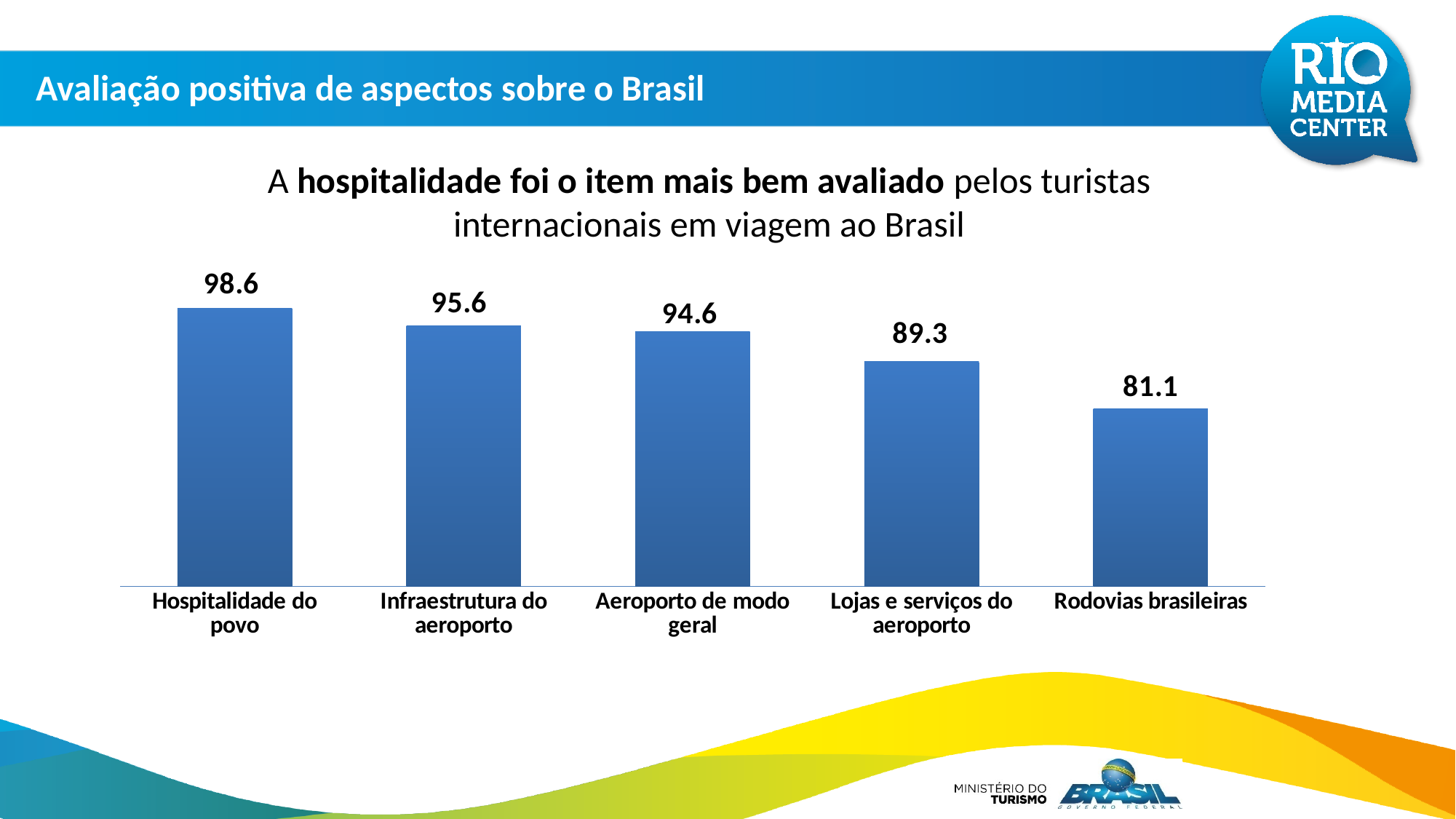

Avaliação positiva de aspectos sobre o Brasil
A hospitalidade foi o item mais bem avaliado pelos turistas internacionais em viagem ao Brasil

### Chart

| Category |  |
|---|---|
| Hospitalidade do povo | 98.6 |
| Infraestrutura do aeroporto | 95.6 |
| Aeroporto de modo geral | 94.6 |
| Lojas e serviços do aeroporto | 89.3 |
| Rodovias brasileiras | 81.1 |